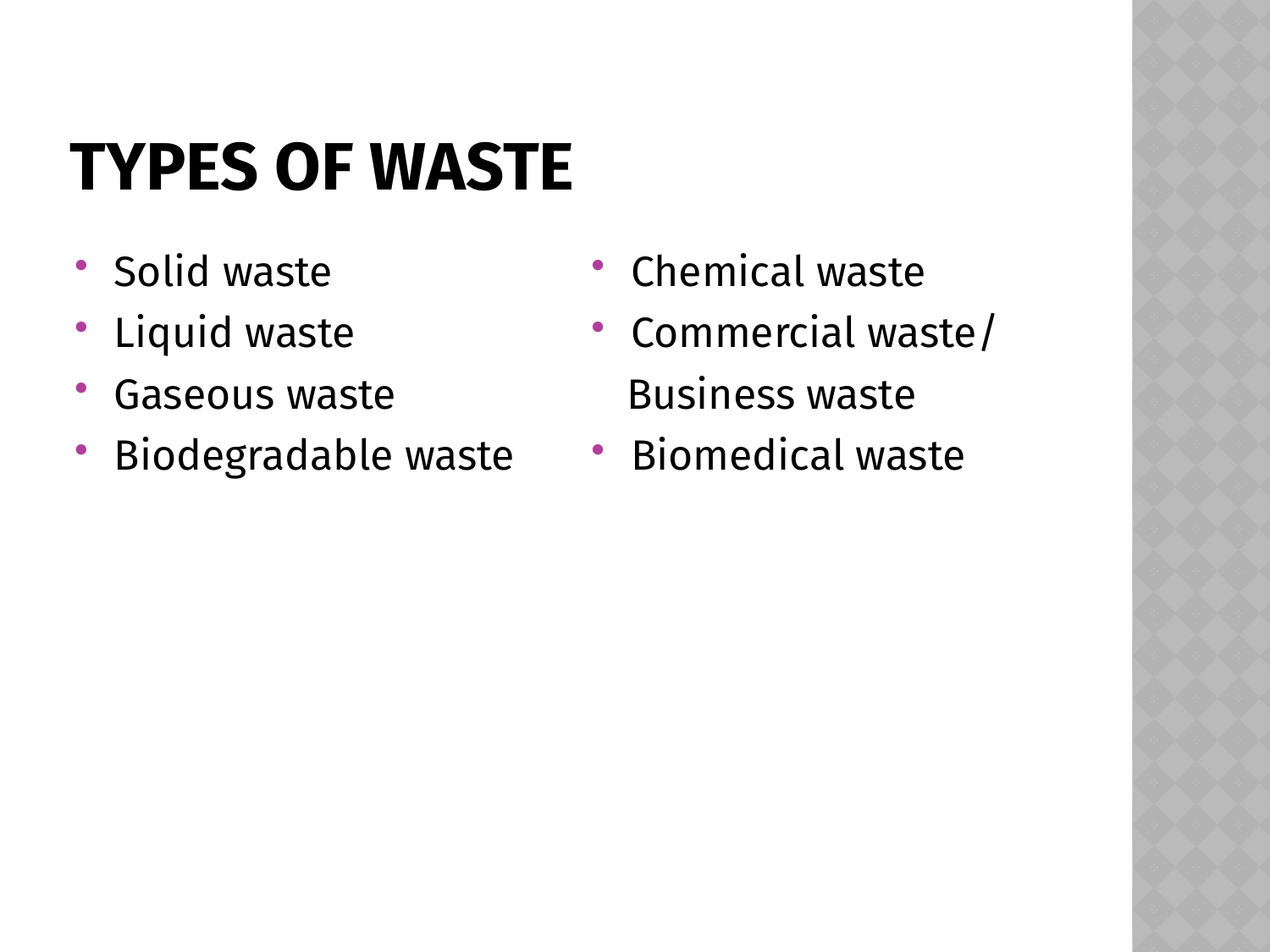

# Types of waste
Solid waste
Liquid waste
Gaseous waste
Biodegradable waste

Chemical waste
Commercial waste/
   Business waste
Biomedical waste